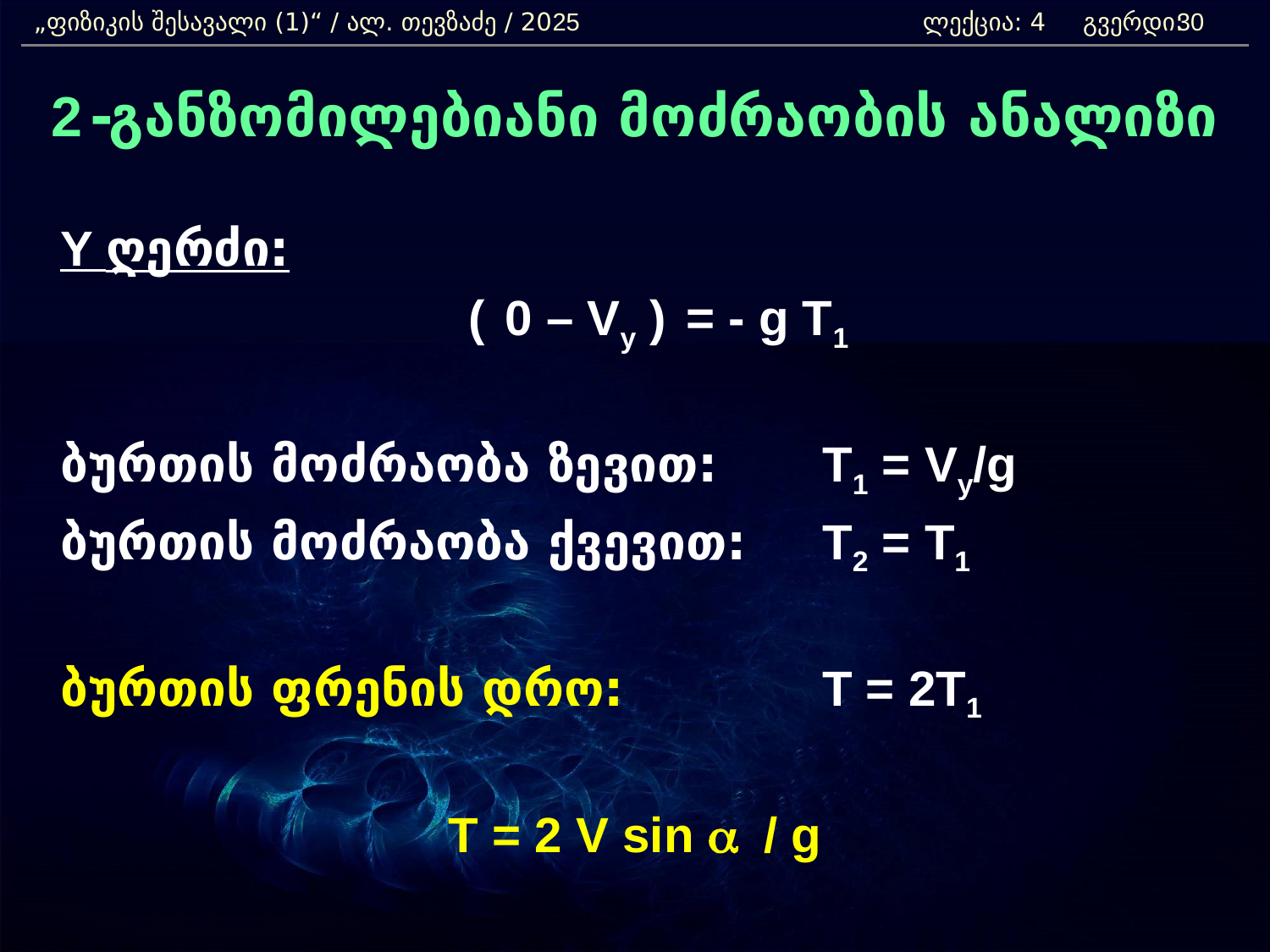

„ფიზიკის შესავალი (1)“ / ალ. თევზაძე / 2025                      		ლექცია: 4     გვერდი:
30
2-განზომილებიანი მოძრაობის ანალიზი

	Y ღერძი:
	( 0 – Vy ) = - g T1

	ბურთის მოძრაობა ზევით:	T1 = Vy/g
	ბურთის მოძრაობა ქვევით:	T2 = T1

	ბურთის ფრენის დრო:		T = 2T1

T = 2 V sin α / g